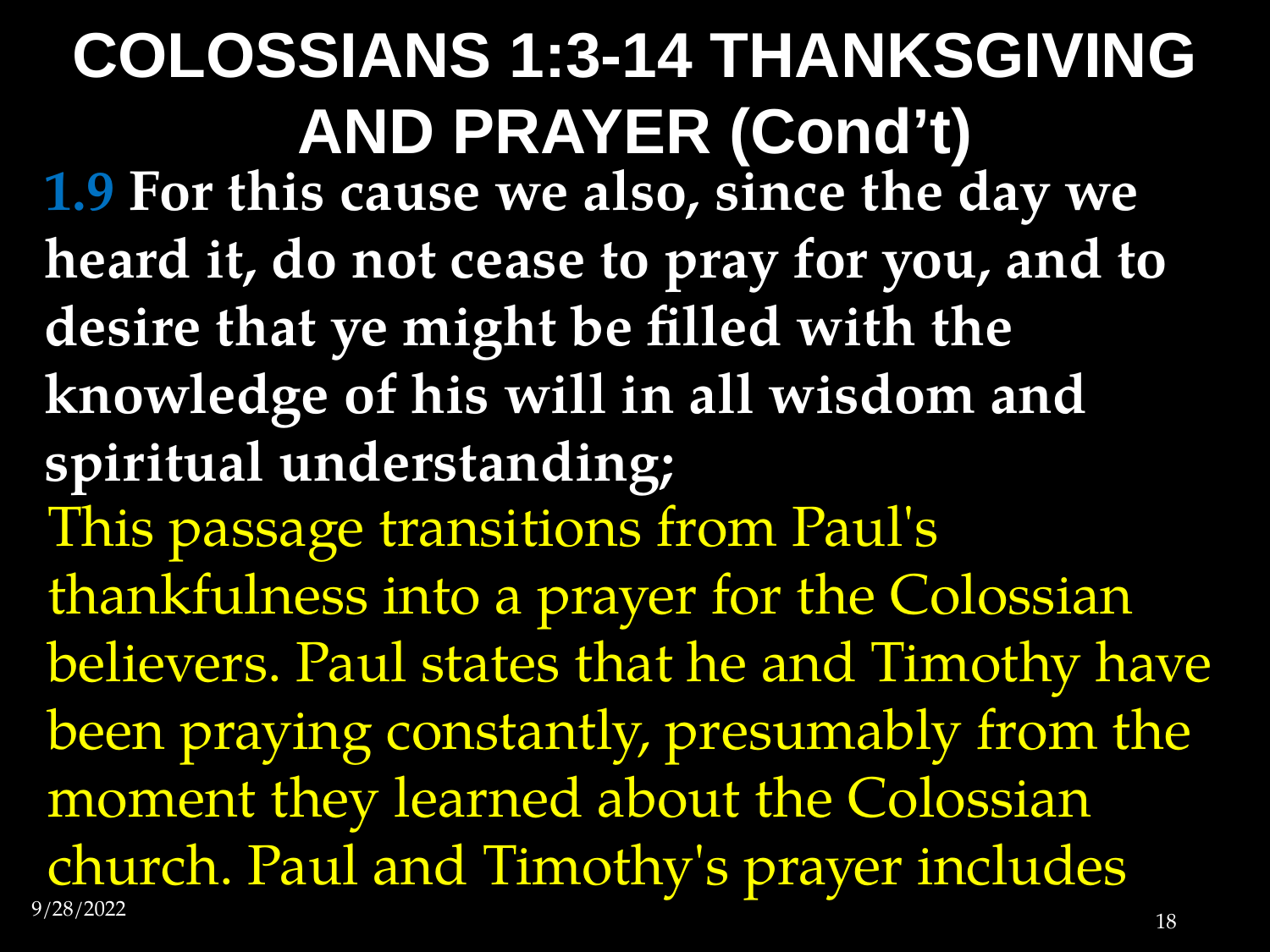

# COLOSSIANS 1:3-14 THANKSGIVING AND PRAYER (Cond’t)
1.9 For this cause we also, since the day we heard it, do not cease to pray for you, and to desire that ye might be filled with the knowledge of his will in all wisdom and spiritual understanding;
This passage transitions from Paul's thankfulness into a prayer for the Colossian believers. Paul states that he and Timothy have been praying constantly, presumably from the moment they learned about the Colossian church. Paul and Timothy's prayer includes
9/28/2022
18